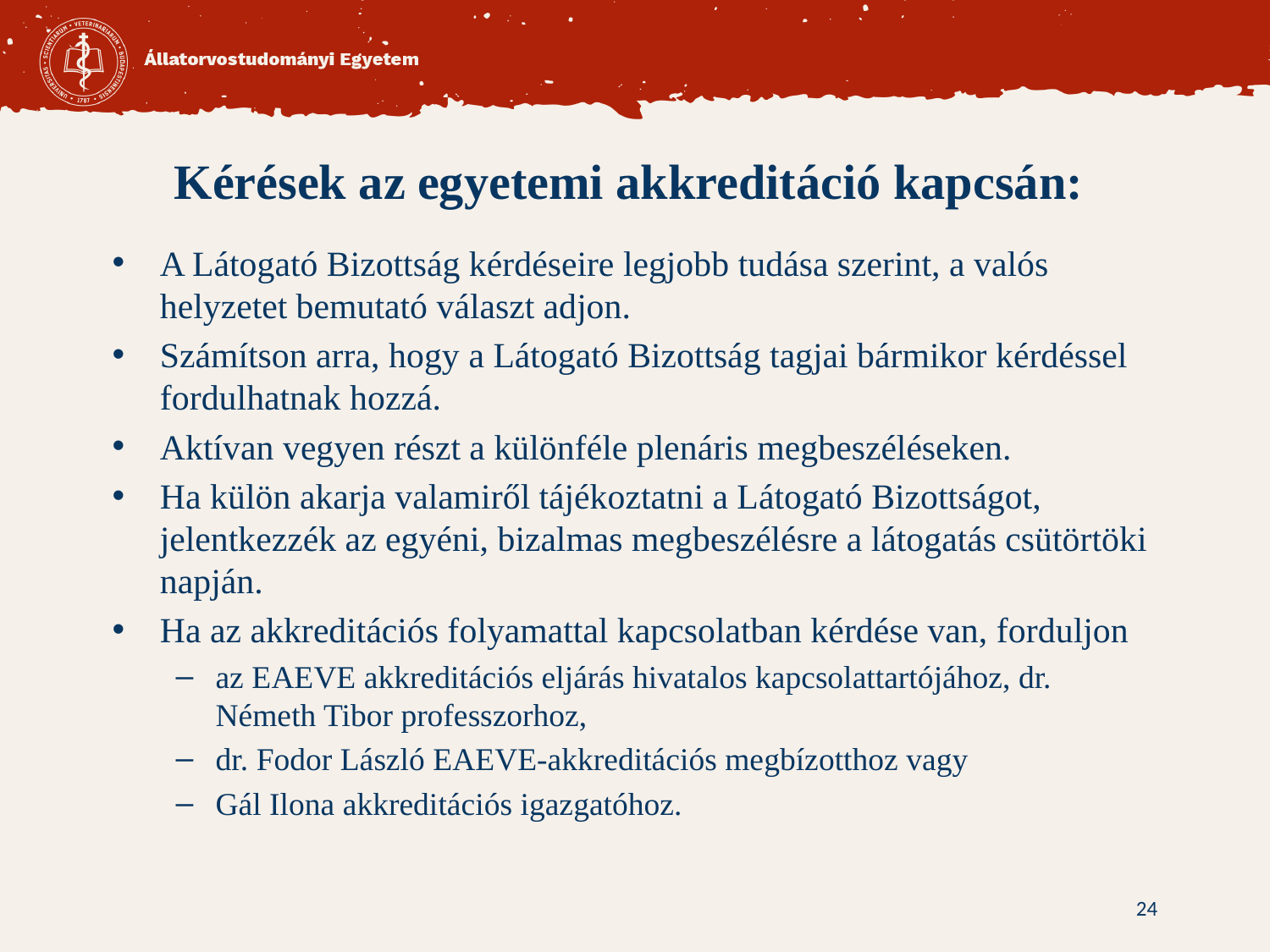

# Kérések az egyetemi akkreditáció kapcsán:
A Látogató Bizottság kérdéseire legjobb tudása szerint, a valós helyzetet bemutató választ adjon.
Számítson arra, hogy a Látogató Bizottság tagjai bármikor kérdéssel fordulhatnak hozzá.
Aktívan vegyen részt a különféle plenáris megbeszéléseken.
Ha külön akarja valamiről tájékoztatni a Látogató Bizottságot, jelentkezzék az egyéni, bizalmas megbeszélésre a látogatás csütörtöki napján.
Ha az akkreditációs folyamattal kapcsolatban kérdése van, forduljon
az EAEVE akkreditációs eljárás hivatalos kapcsolattartójához, dr. Németh Tibor professzorhoz,
dr. Fodor László EAEVE-akkreditációs megbízotthoz vagy
Gál Ilona akkreditációs igazgatóhoz.
24